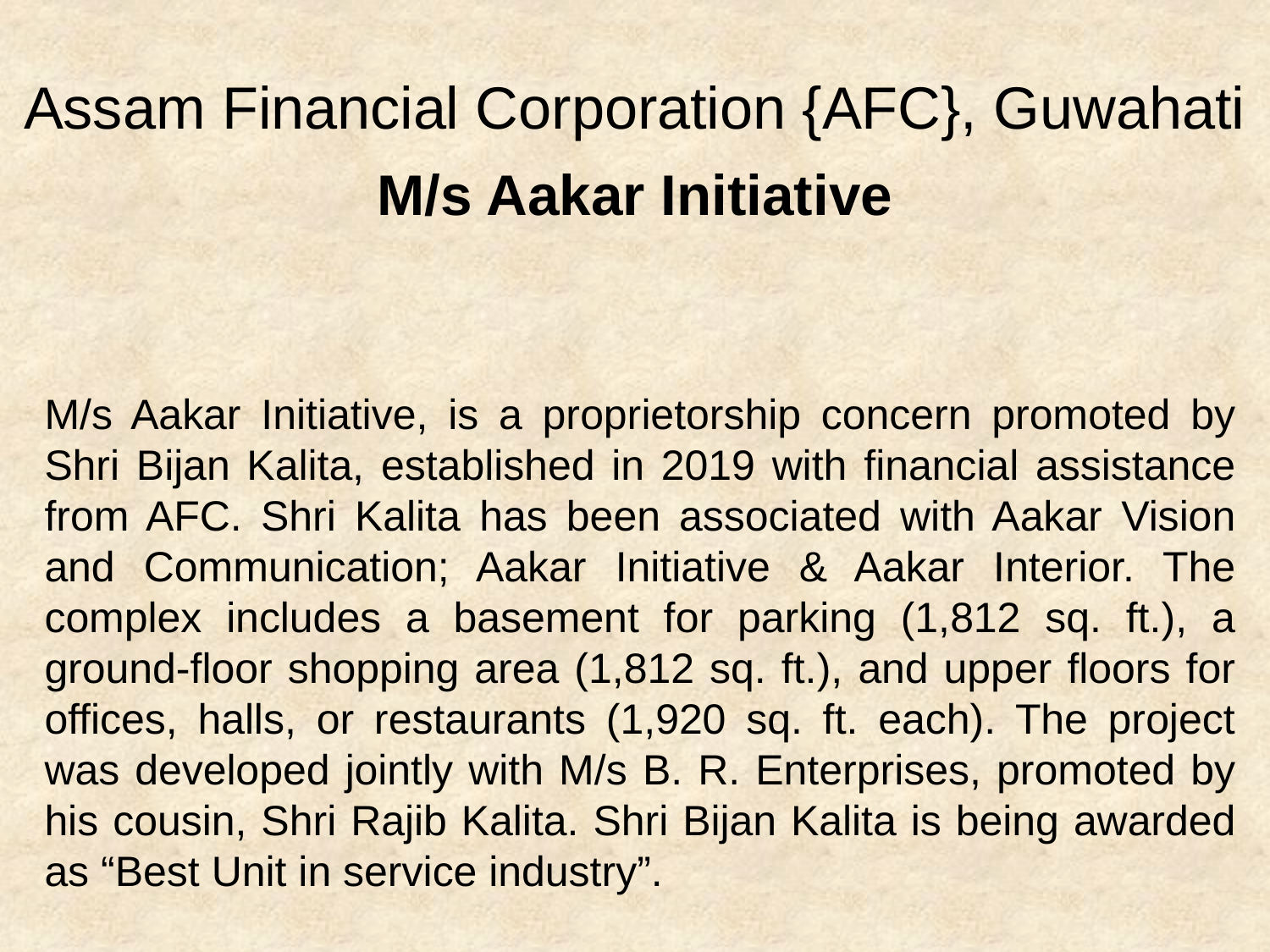

# Assam Financial Corporation {AFC}, Guwahati M/s Aakar Initiative
M/s Aakar Initiative, is a proprietorship concern promoted by Shri Bijan Kalita, established in 2019 with financial assistance from AFC. Shri Kalita has been associated with Aakar Vision and Communication; Aakar Initiative & Aakar Interior. The complex includes a basement for parking (1,812 sq. ft.), a ground-floor shopping area (1,812 sq. ft.), and upper floors for offices, halls, or restaurants (1,920 sq. ft. each). The project was developed jointly with M/s B. R. Enterprises, promoted by his cousin, Shri Rajib Kalita. Shri Bijan Kalita is being awarded as “Best Unit in service industry”.